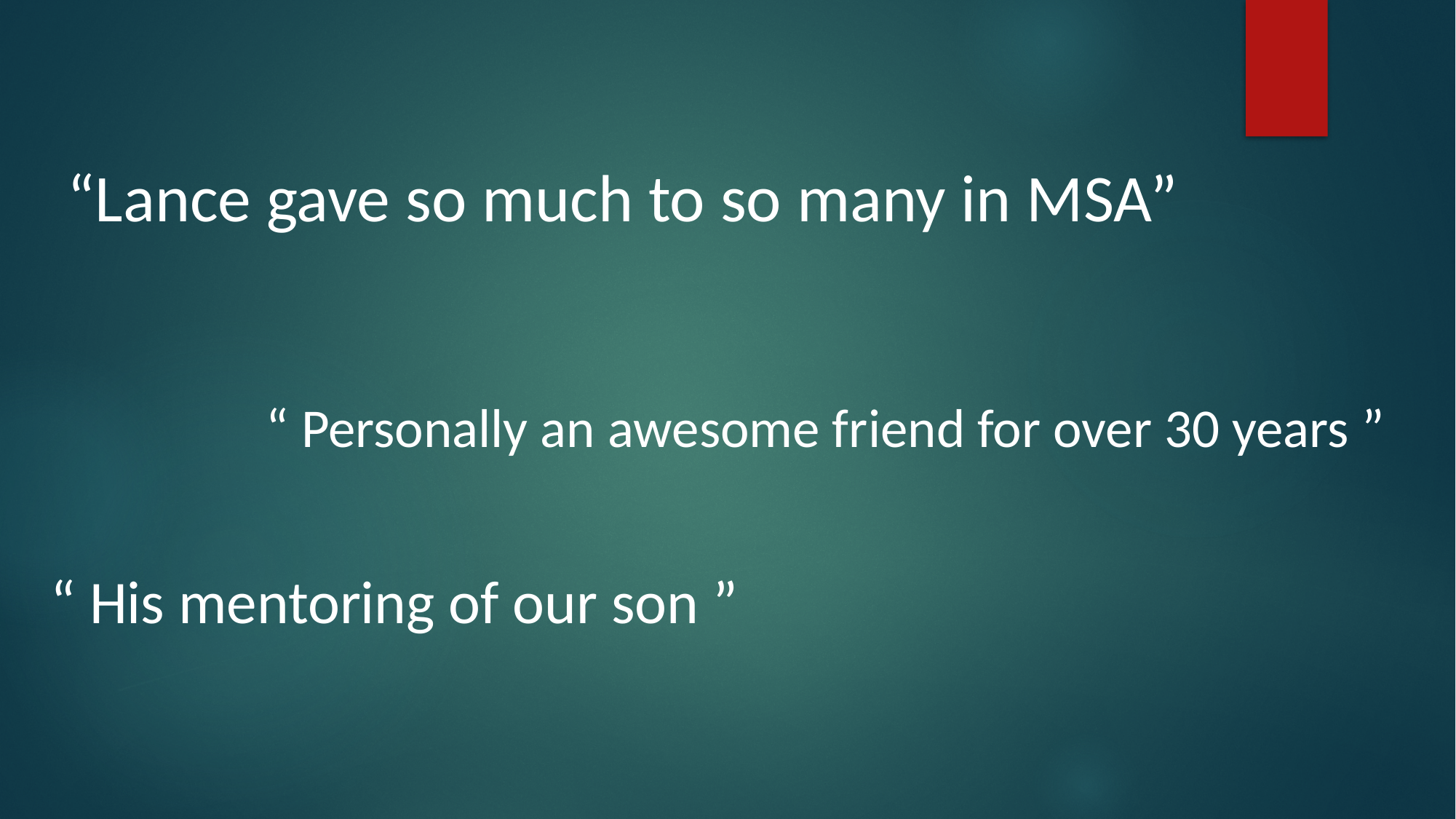

“Lance gave so much to so many in MSA”
“ Personally an awesome friend for over 30 years ”
“ His mentoring of our son ”